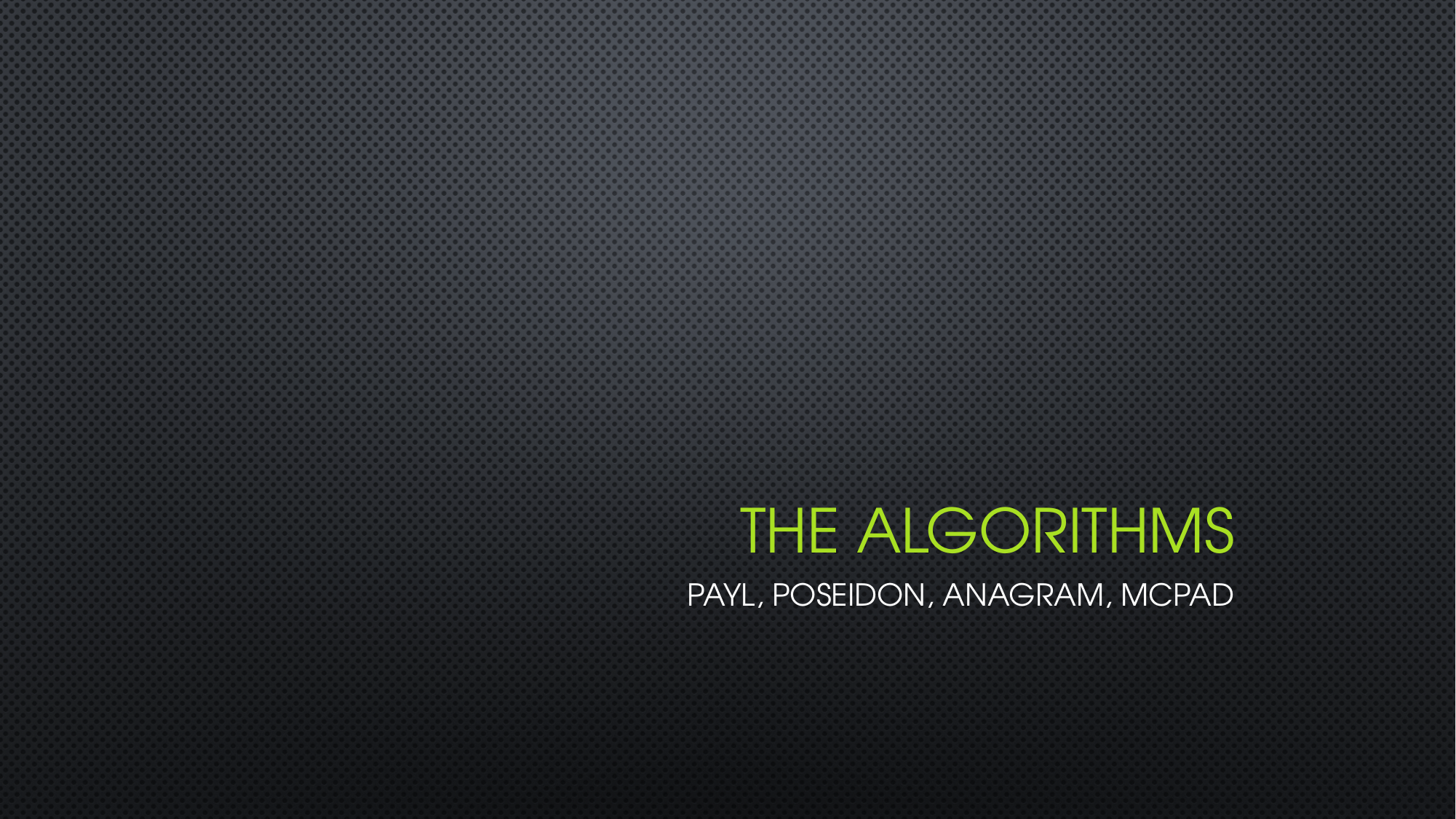

# The algorithms
PAYL, POSEIDON, Anagram, McPad